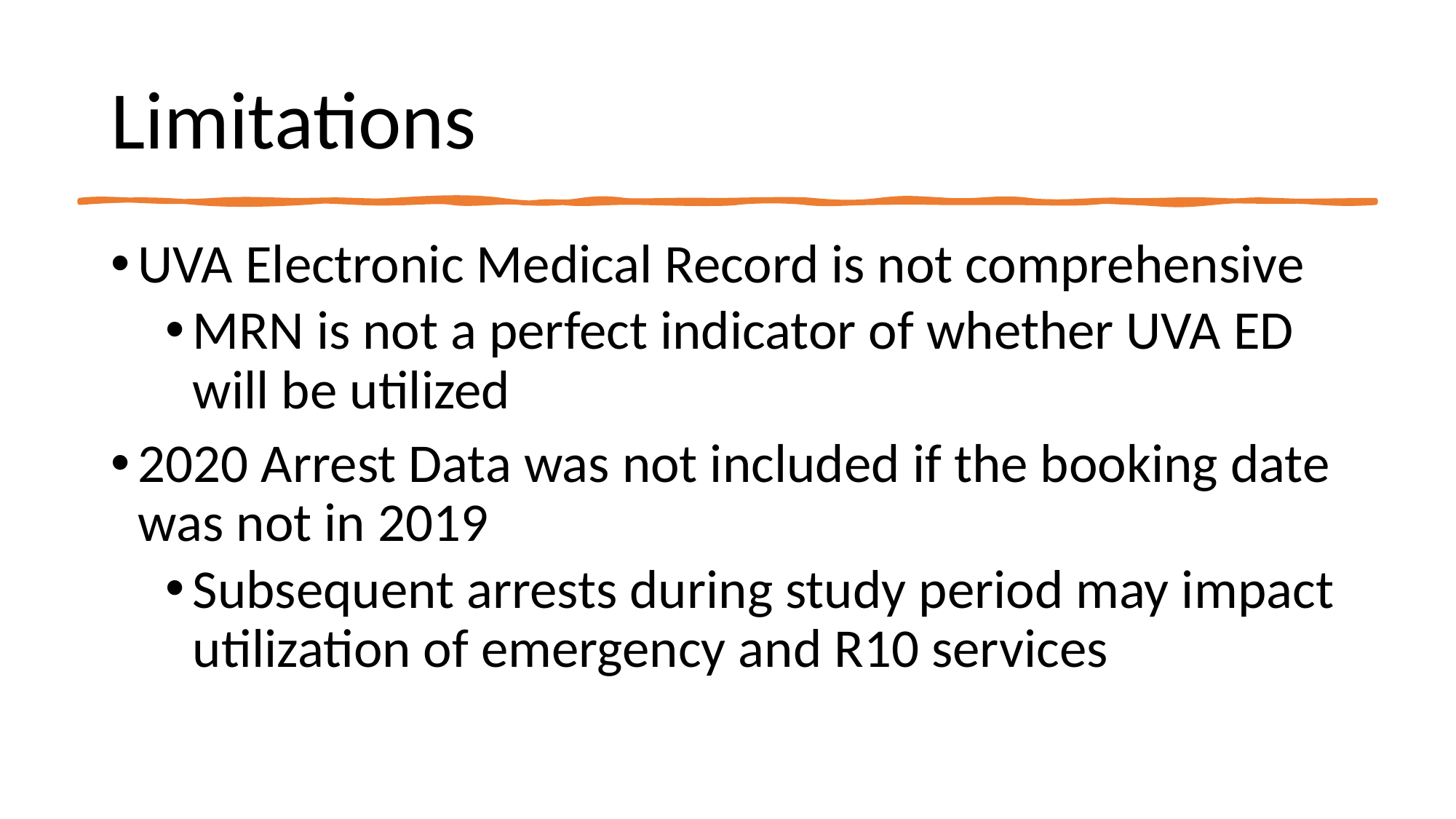

# Limitations

UVA Electronic Medical Record is not comprehensive
MRN is not a perfect indicator of whether UVA ED will be utilized
2020 Arrest Data was not included if the booking date was not in 2019
Subsequent arrests during study period may impact utilization of emergency and R10 services